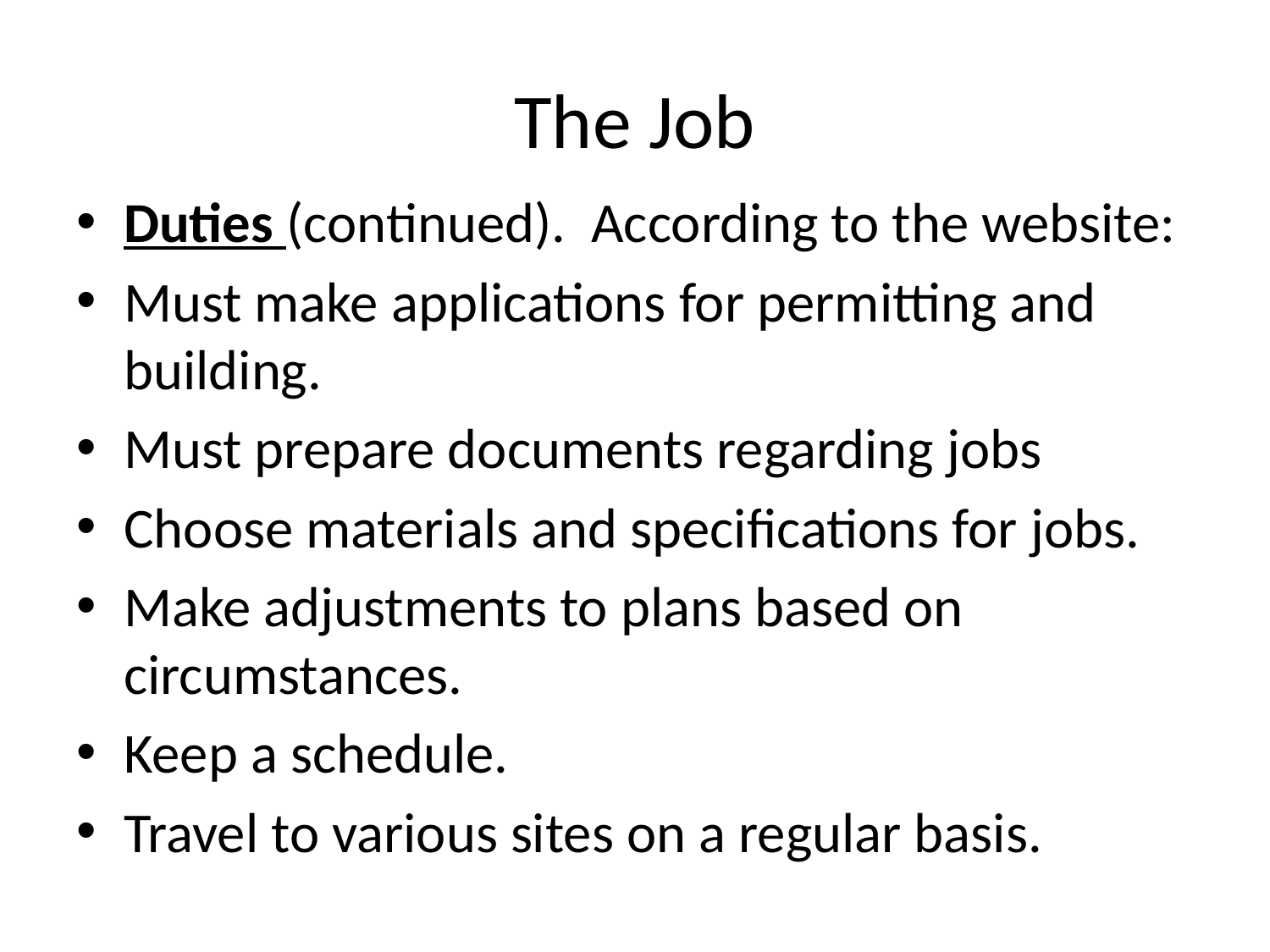

# The Job
Duties (continued).  According to the website:
Must make applications for permitting and building.
Must prepare documents regarding jobs
Choose materials and specifications for jobs.
Make adjustments to plans based on circumstances.
Keep a schedule.
Travel to various sites on a regular basis.